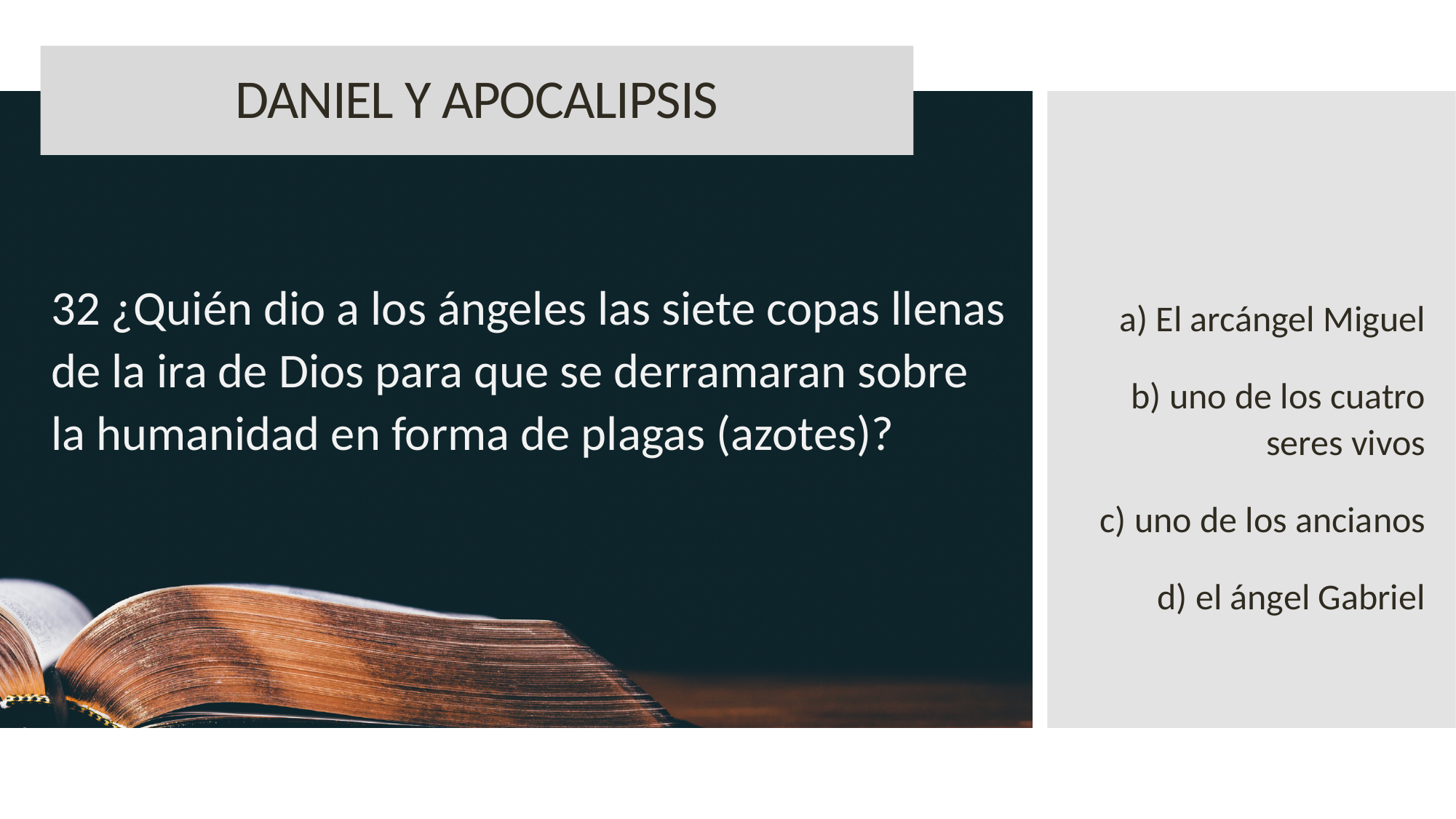

DANIEL Y APOCALIPSIS
32 ¿Quién dio a los ángeles las siete copas llenas de la ira de Dios para que se derramaran sobre la humanidad en forma de plagas (azotes)?
a) El arcángel Miguel
b) uno de los cuatro seres vivos
c) uno de los ancianos
d) el ángel Gabriel